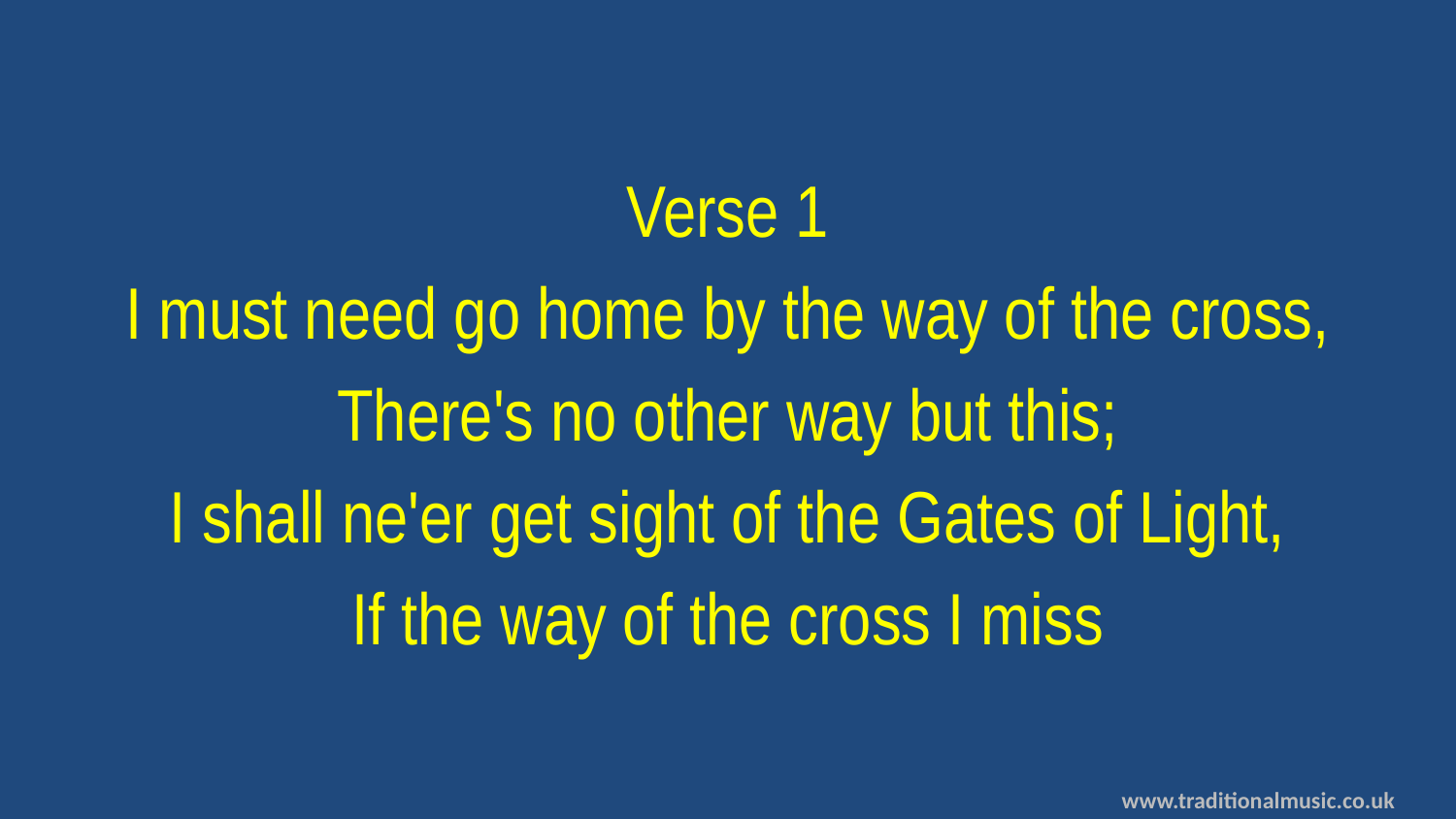

Verse 1
I must need go home by the way of the cross,
There's no other way but this;
I shall ne'er get sight of the Gates of Light,
If the way of the cross I miss